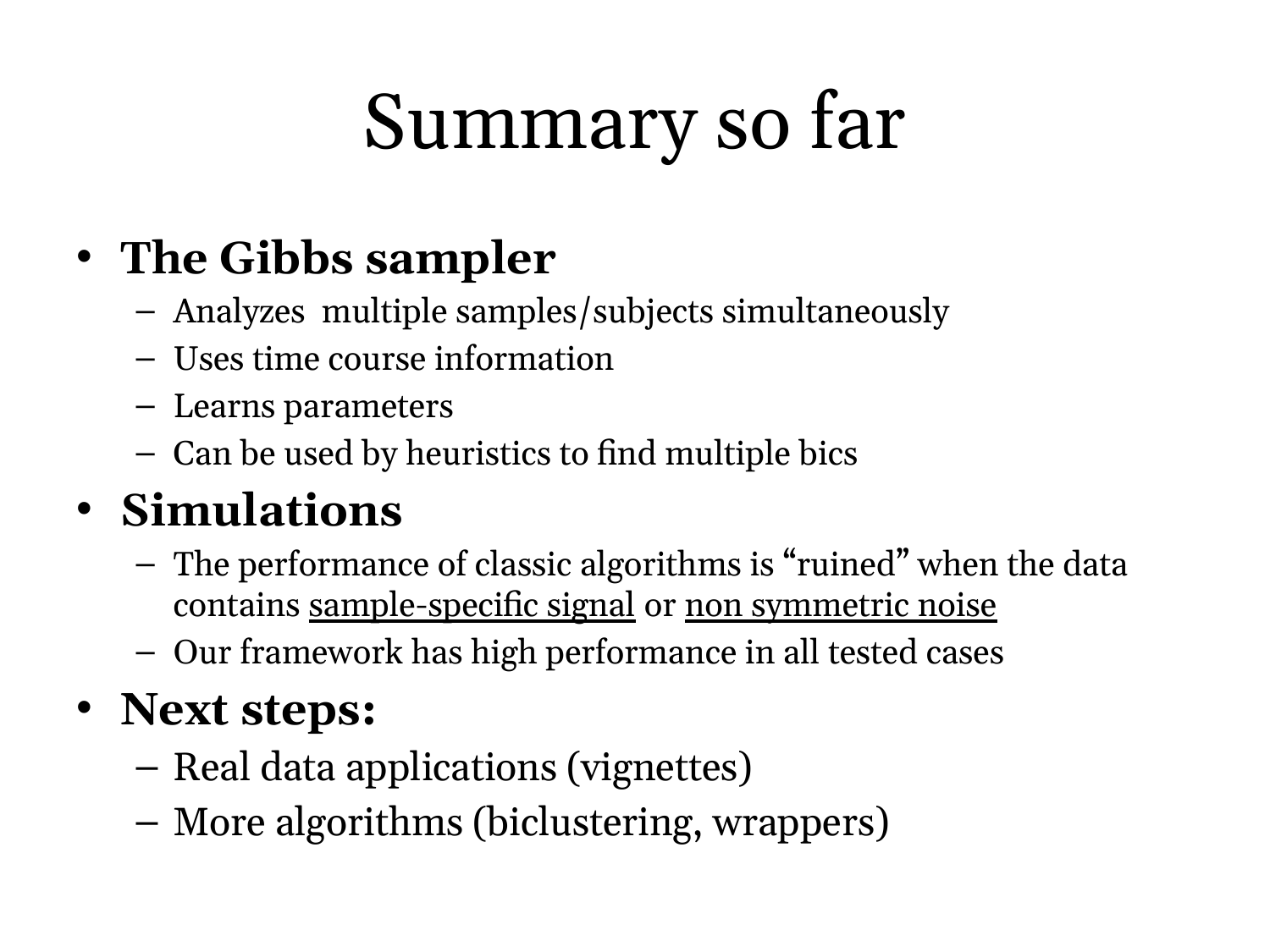

# Summary so far
The Gibbs sampler
Analyzes  multiple samples/subjects simultaneously
Uses time course information
Learns parameters
Can be used by heuristics to find multiple bics
Simulations
The performance of classic algorithms is “ruined” when the data contains sample-specific signal or non symmetric noise
Our framework has high performance in all tested cases
Next steps:
Real data applications (vignettes)
More algorithms (biclustering, wrappers)